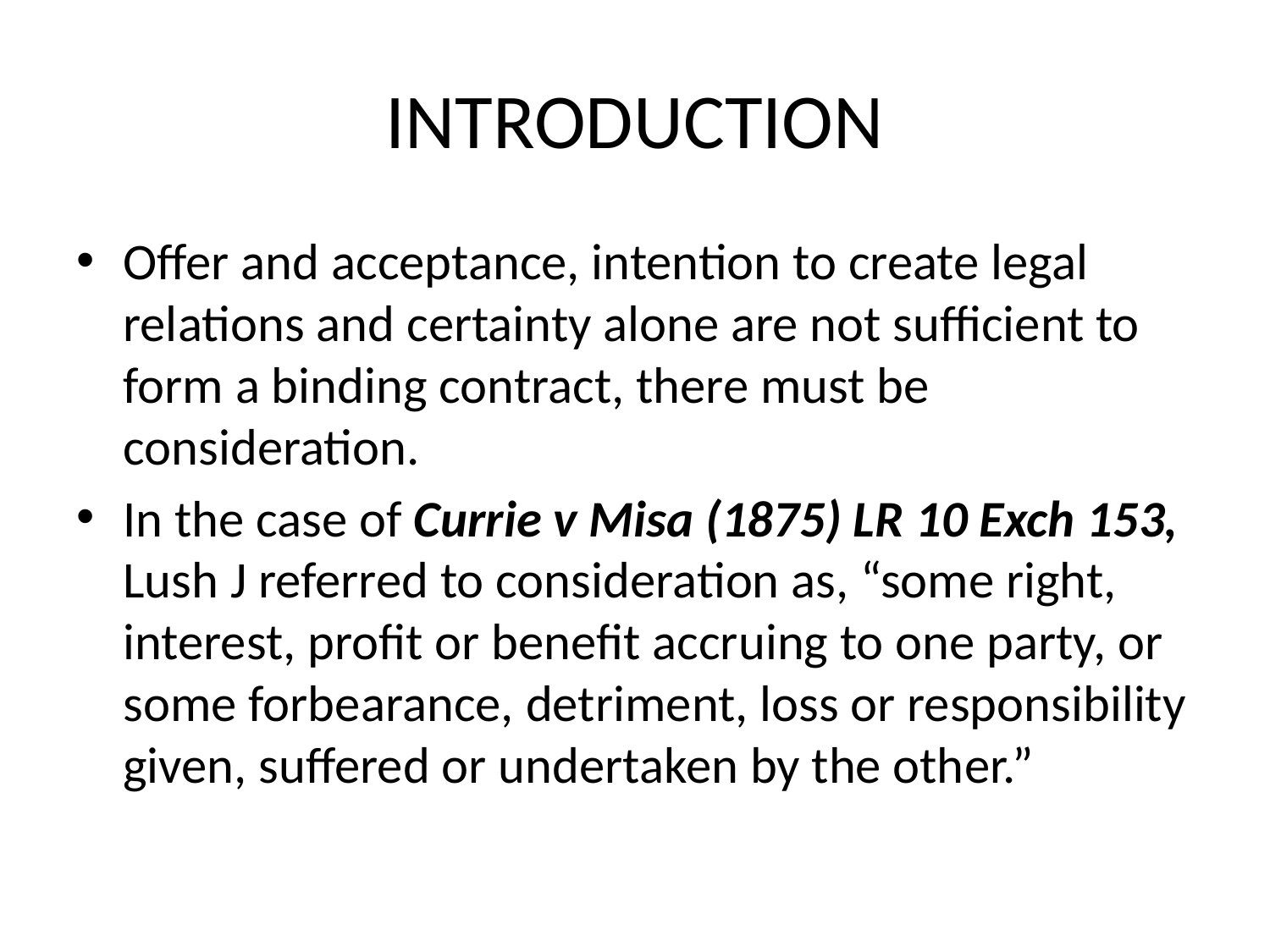

# INTRODUCTION
Offer and acceptance, intention to create legal relations and certainty alone are not sufficient to form a binding contract, there must be consideration.
In the case of Currie v Misa (1875) LR 10 Exch 153, Lush J referred to consideration as, “some right, interest, profit or benefit accruing to one party, or some forbearance, detriment, loss or responsibility given, suffered or undertaken by the other.”